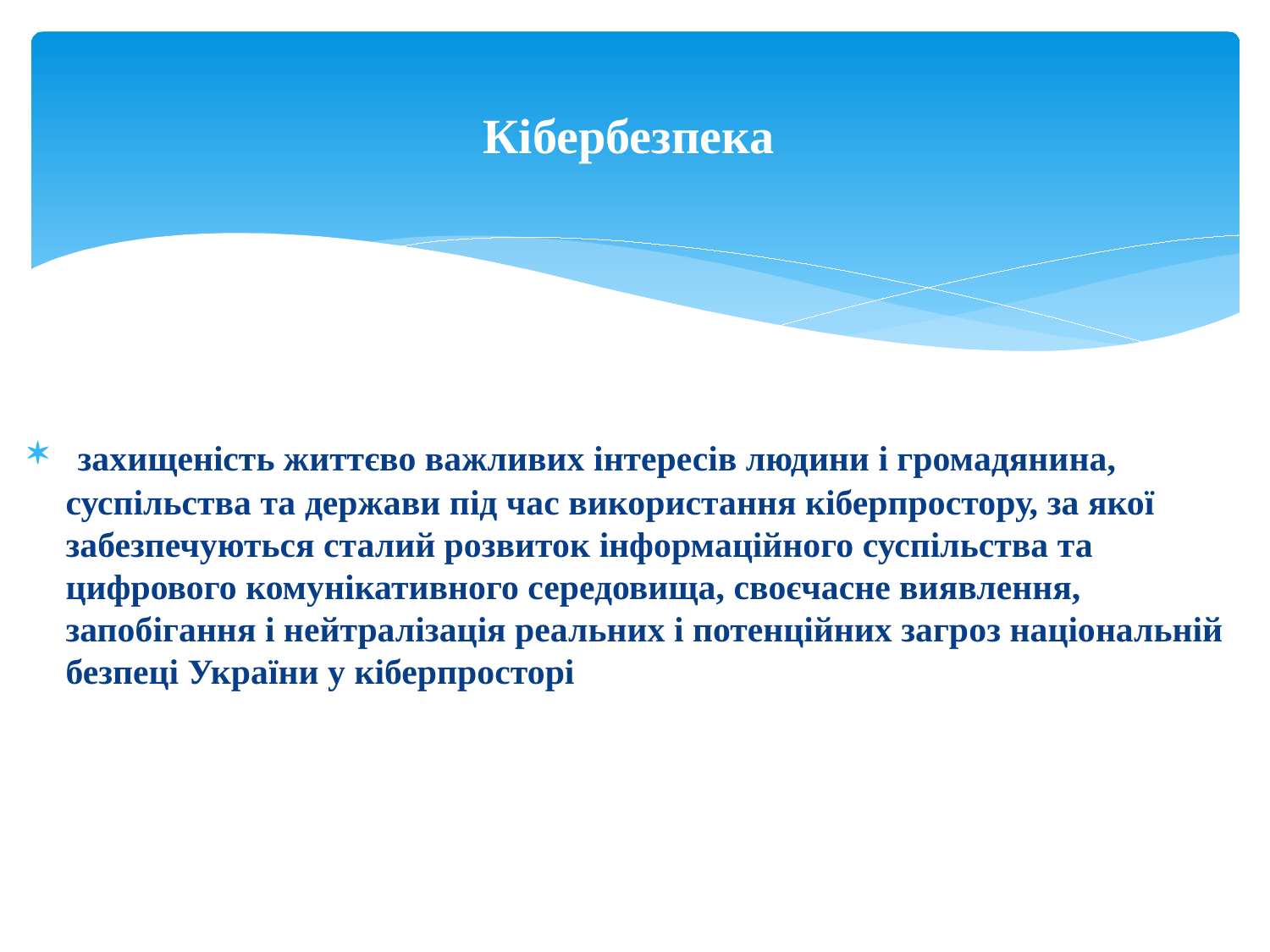

# Кібербезпека
 захищеність життєво важливих інтересів людини і громадянина, суспільства та держави під час використання кіберпростору, за якої забезпечуються сталий розвиток інформаційного суспільства та цифрового комунікативного середовища, своєчасне виявлення, запобігання і нейтралізація реальних і потенційних загроз національній безпеці України у кіберпросторі